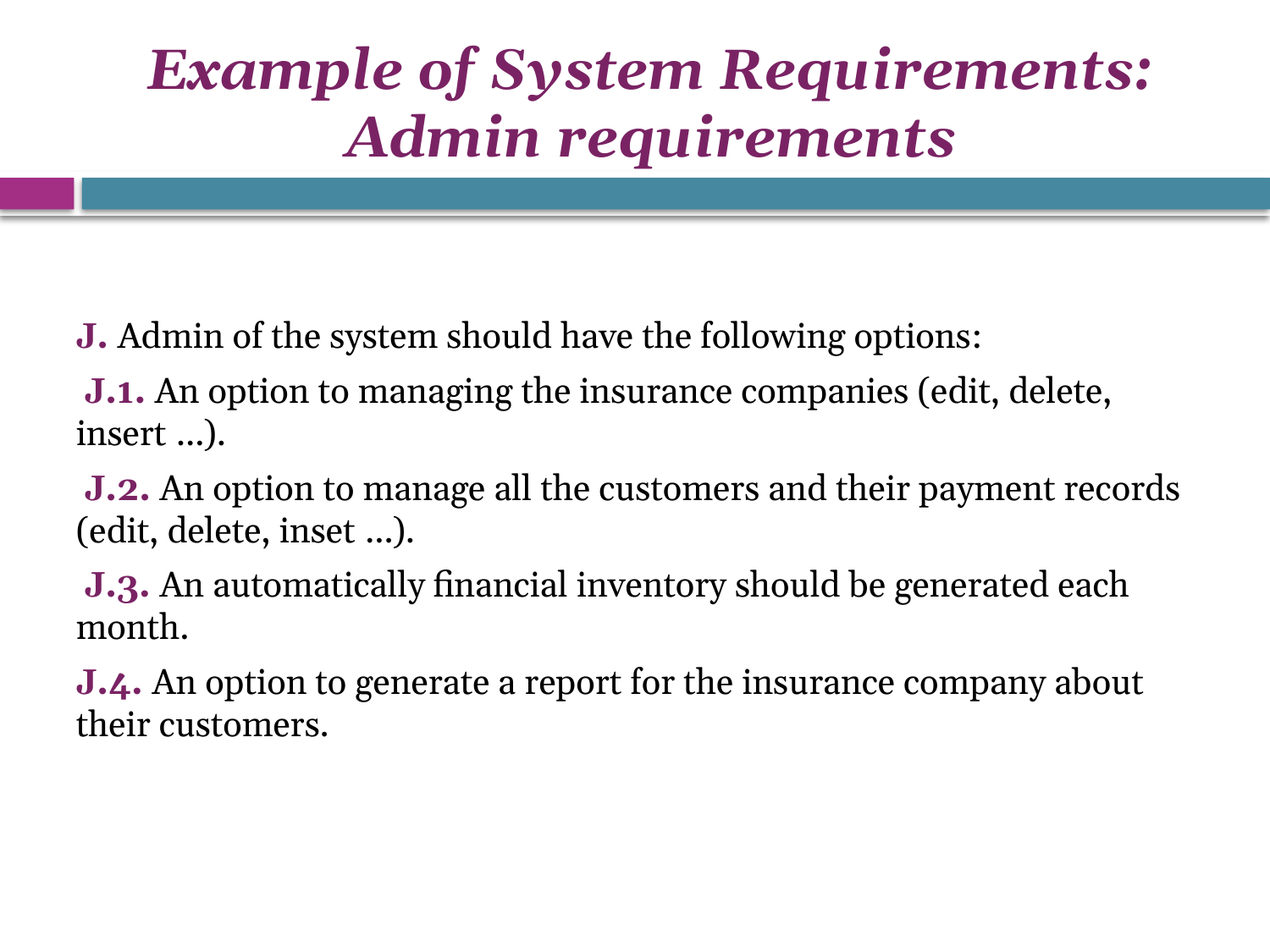

# Example of System Requirements: Admin requirements
J. Admin of the system should have the following options:
 J.1. An option to managing the insurance companies (edit, delete,     insert …).
 J.2. An option to manage all the customers and their payment records (edit, delete, inset …).
 J.3. An automatically financial inventory should be generated each month.
J.4. An option to generate a report for the insurance company about their customers.